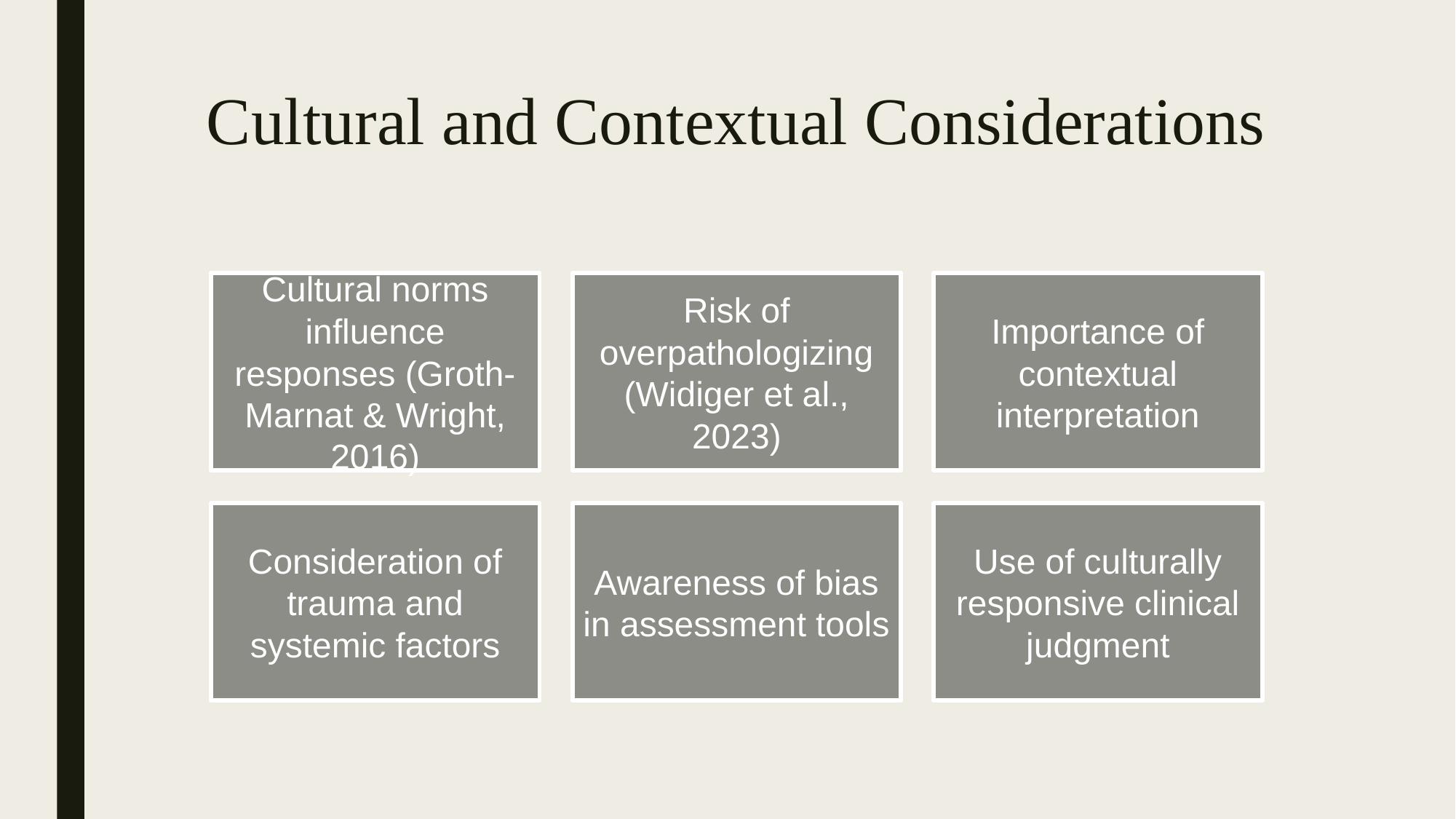

# Cultural and Contextual Considerations
Cultural norms influence responses (Groth-Marnat & Wright, 2016)
Risk of overpathologizing (Widiger et al., 2023)
Importance of contextual interpretation
Consideration of trauma and systemic factors
Awareness of bias in assessment tools
Use of culturally responsive clinical judgment